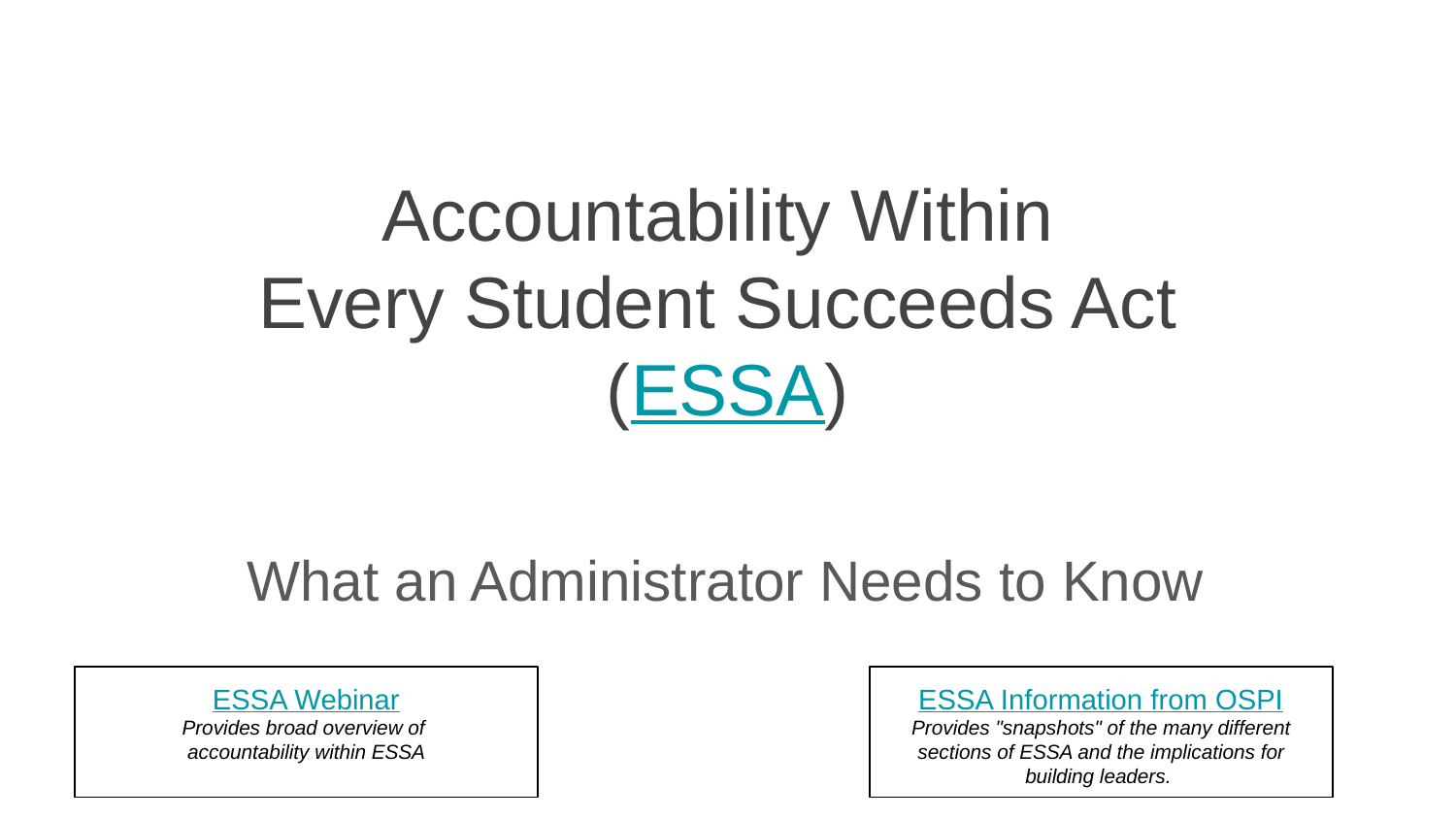

# Accountability Within
Every Student Succeeds Act
(ESSA)
 What an Administrator Needs to Know
ESSA Webinar
Provides broad overview of
accountability within ESSA
ESSA Information from OSPI
Provides "snapshots" of the many different sections of ESSA and the implications for building leaders.